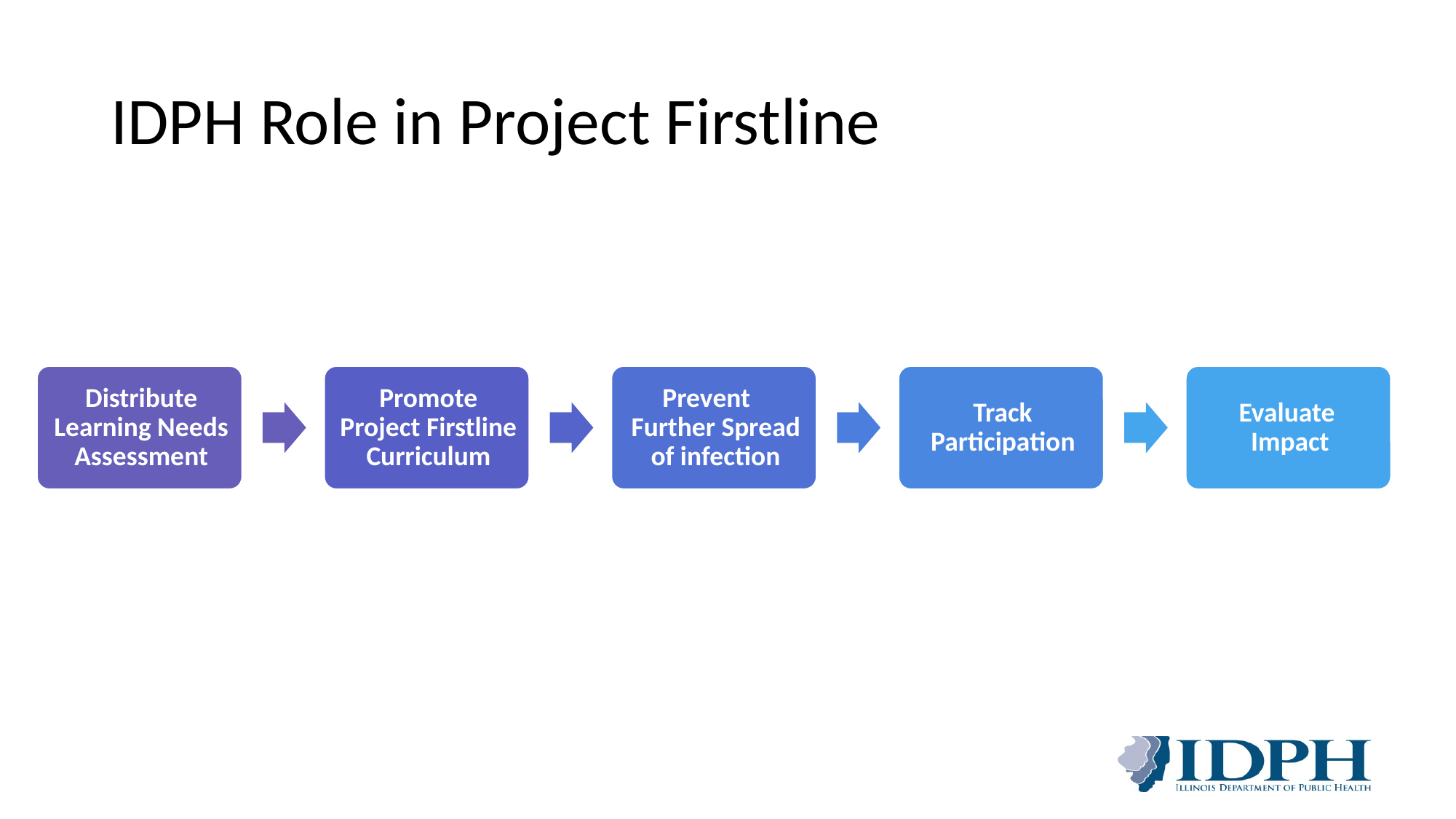

# IDPH Role in Project Firstline
Distribute Learning Needs Assessment

Promote Project Firstline Curriculum

Prevent    Further Spread of infection

Track Participation

Evaluate  Impact